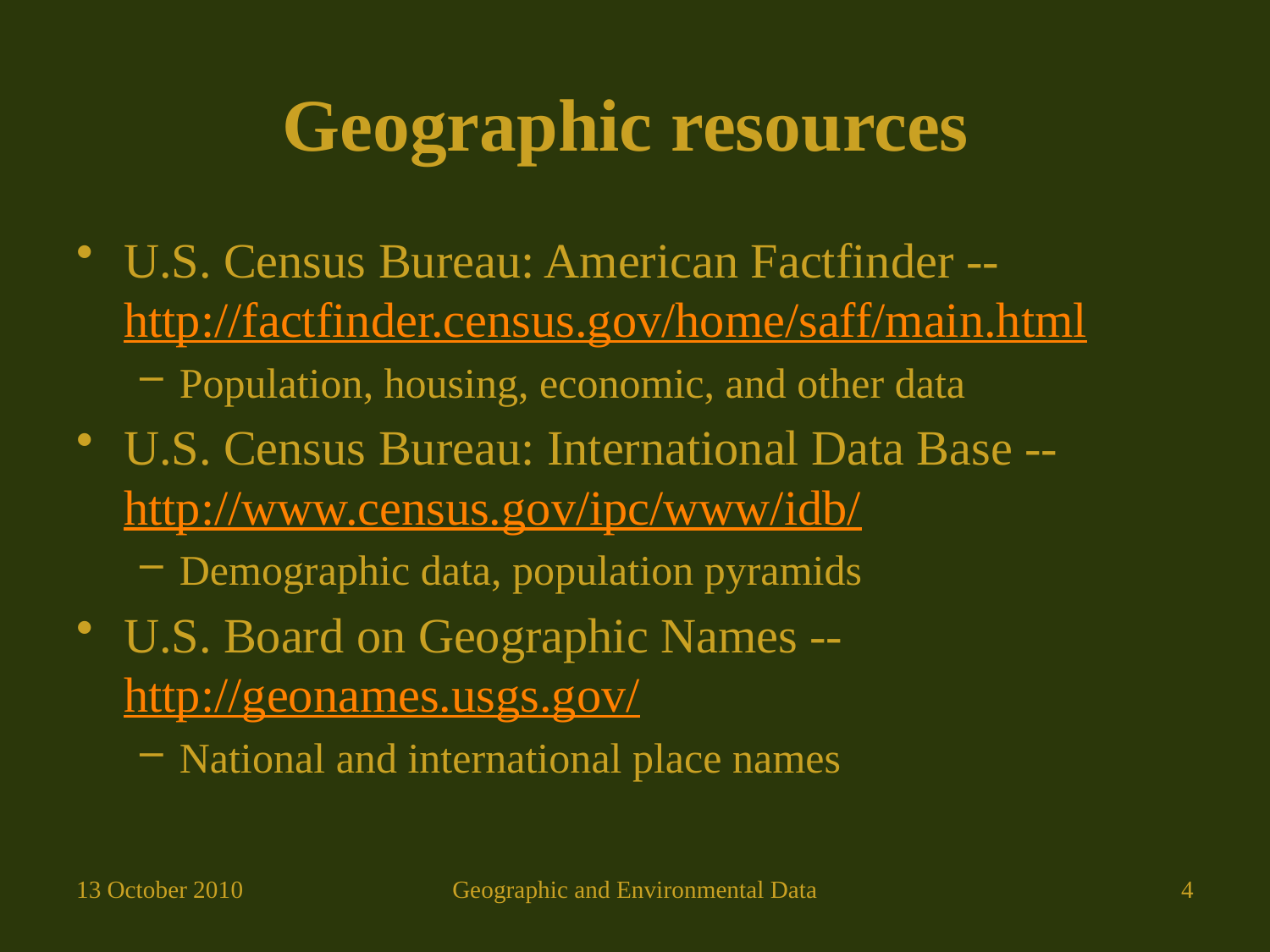

# Geographic resources
U.S. Census Bureau: American Factfinder --  http://factfinder.census.gov/home/saff/main.html
Population, housing, economic, and other data
U.S. Census Bureau: International Data Base -- http://www.census.gov/ipc/www/idb/
Demographic data, population pyramids
U.S. Board on Geographic Names -- http://geonames.usgs.gov/
National and international place names

13 October 2010
Geographic and Environmental Data
4